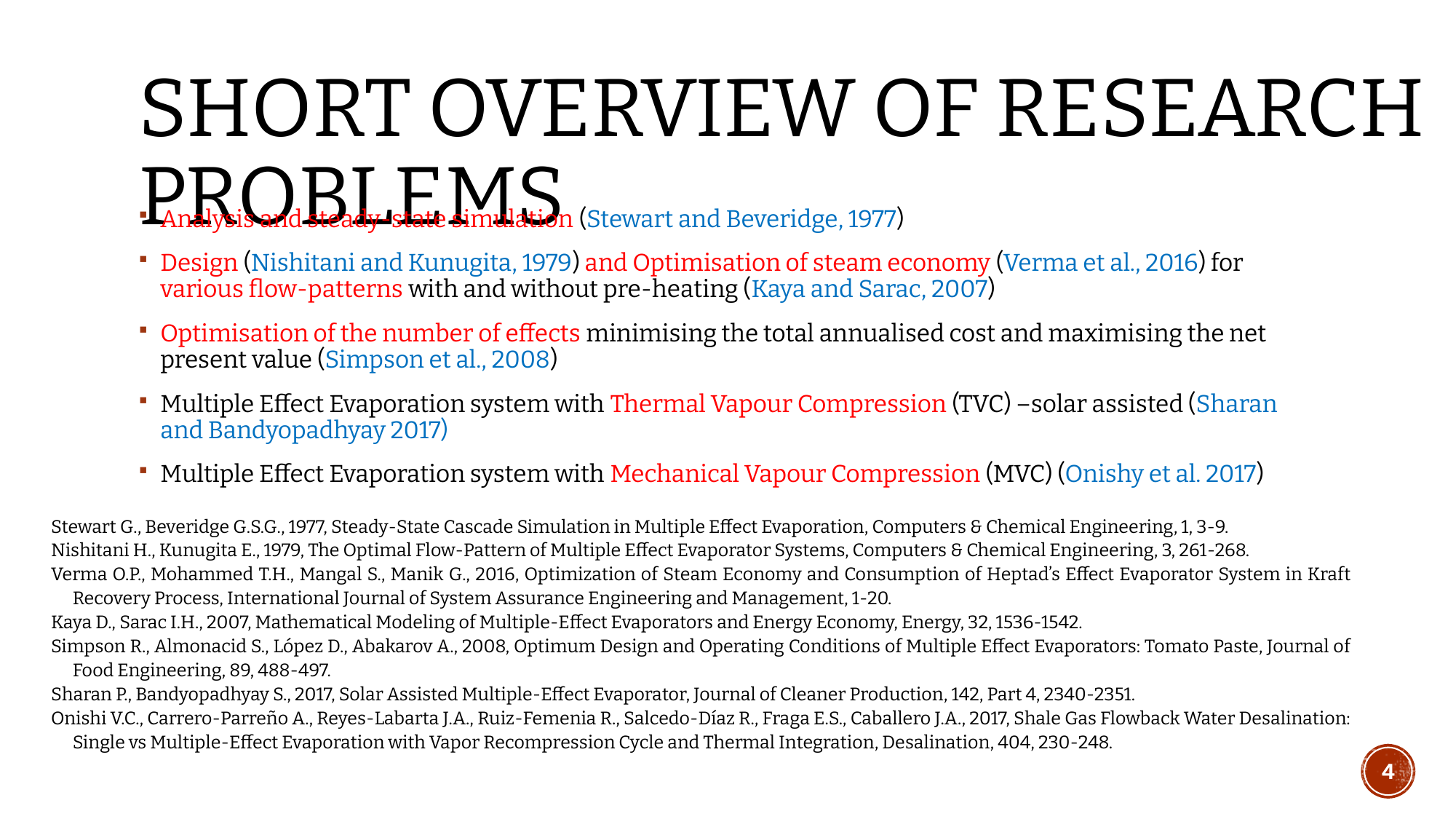

# SHORT OVERVIEW of RESEARCH PROBLEMS
Analysis and steady-state simulation (Stewart and Beveridge, 1977)
Design (Nishitani and Kunugita, 1979) and Optimisation of steam economy (Verma et al., 2016) for various flow-patterns with and without pre-heating (Kaya and Sarac, 2007)
Optimisation of the number of effects minimising the total annualised cost and maximising the net present value (Simpson et al., 2008)
Multiple Effect Evaporation system with Thermal Vapour Compression (TVC) –solar assisted (Sharan and Bandyopadhyay 2017)
Multiple Effect Evaporation system with Mechanical Vapour Compression (MVC) (Onishy et al. 2017)
Stewart G., Beveridge G.S.G., 1977, Steady-State Cascade Simulation in Multiple Effect Evaporation, Computers & Chemical Engineering, 1, 3-9.
Nishitani H., Kunugita E., 1979, The Optimal Flow-Pattern of Multiple Effect Evaporator Systems, Computers & Chemical Engineering, 3, 261-268.
Verma O.P., Mohammed T.H., Mangal S., Manik G., 2016, Optimization of Steam Economy and Consumption of Heptad’s Effect Evaporator System in Kraft Recovery Process, International Journal of System Assurance Engineering and Management, 1-20.
Kaya D., Sarac I.H., 2007, Mathematical Modeling of Multiple-Effect Evaporators and Energy Economy, Energy, 32, 1536-1542.
Simpson R., Almonacid S., López D., Abakarov A., 2008, Optimum Design and Operating Conditions of Multiple Effect Evaporators: Tomato Paste, Journal of Food Engineering, 89, 488-497.
Sharan P., Bandyopadhyay S., 2017, Solar Assisted Multiple-Effect Evaporator, Journal of Cleaner Production, 142, Part 4, 2340-2351.
Onishi V.C., Carrero-Parreño A., Reyes-Labarta J.A., Ruiz-Femenia R., Salcedo-Díaz R., Fraga E.S., Caballero J.A., 2017, Shale Gas Flowback Water Desalination: Single vs Multiple-Effect Evaporation with Vapor Recompression Cycle and Thermal Integration, Desalination, 404, 230-248.
4